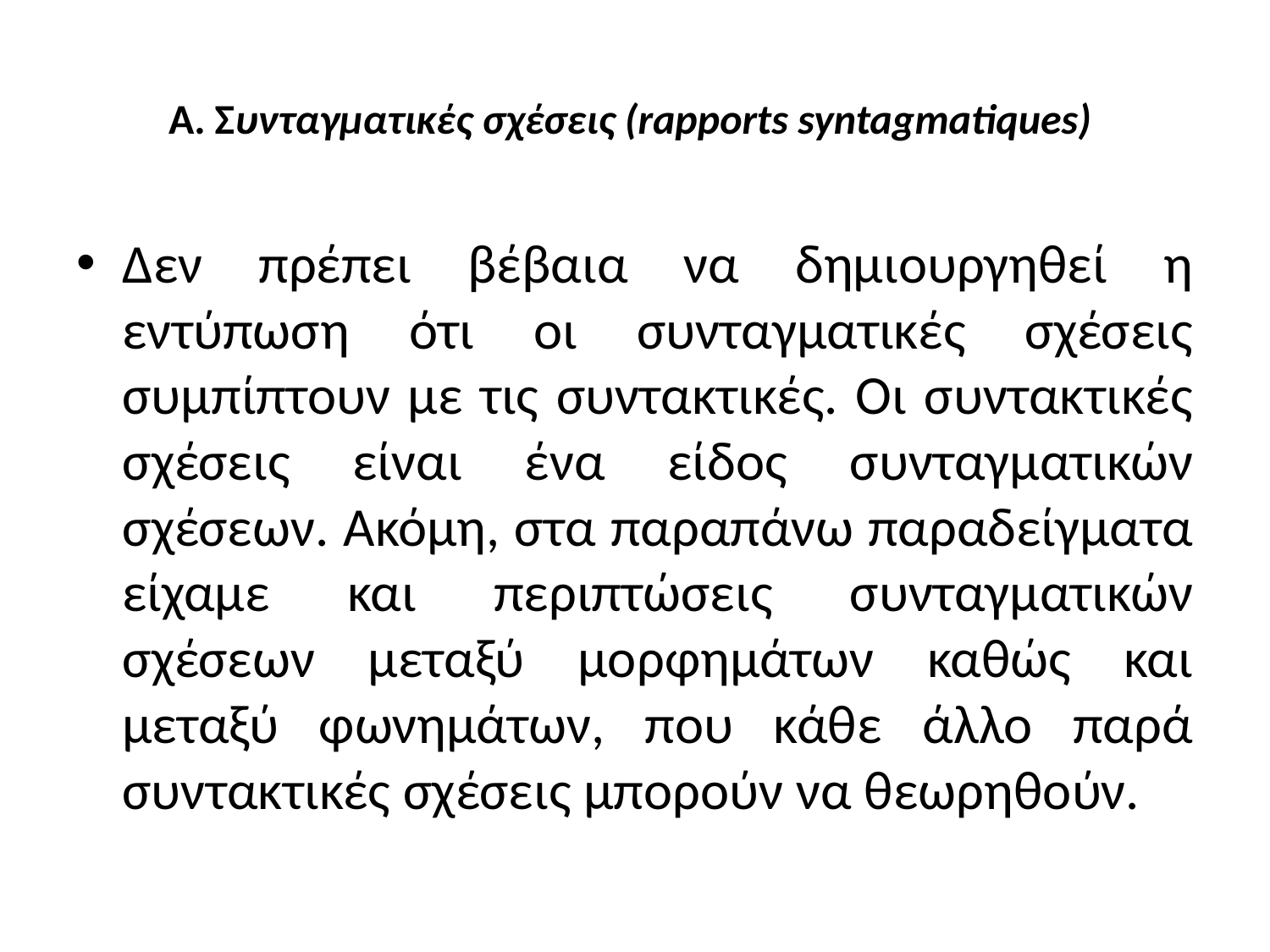

# A. Συνταγματικές σχέσεις (rapports syntagmatiques)
Δεν πρέπει βέβαια να δημιουργηθεί η εντύπωση ότι οι συνταγματικές σχέσεις συμπίπτουν με τις συντακτικές. Οι συντακτικές σχέσεις είναι ένα είδος συνταγματικών σχέσεων. Ακόμη, στα παραπάνω παραδείγματα είχαμε και περιπτώσεις συνταγματικών σχέσεων μεταξύ μορφημάτων καθώς και μεταξύ φωνημάτων, που κάθε άλλο παρά συντακτικές σχέσεις μπορούν να θεωρηθούν.